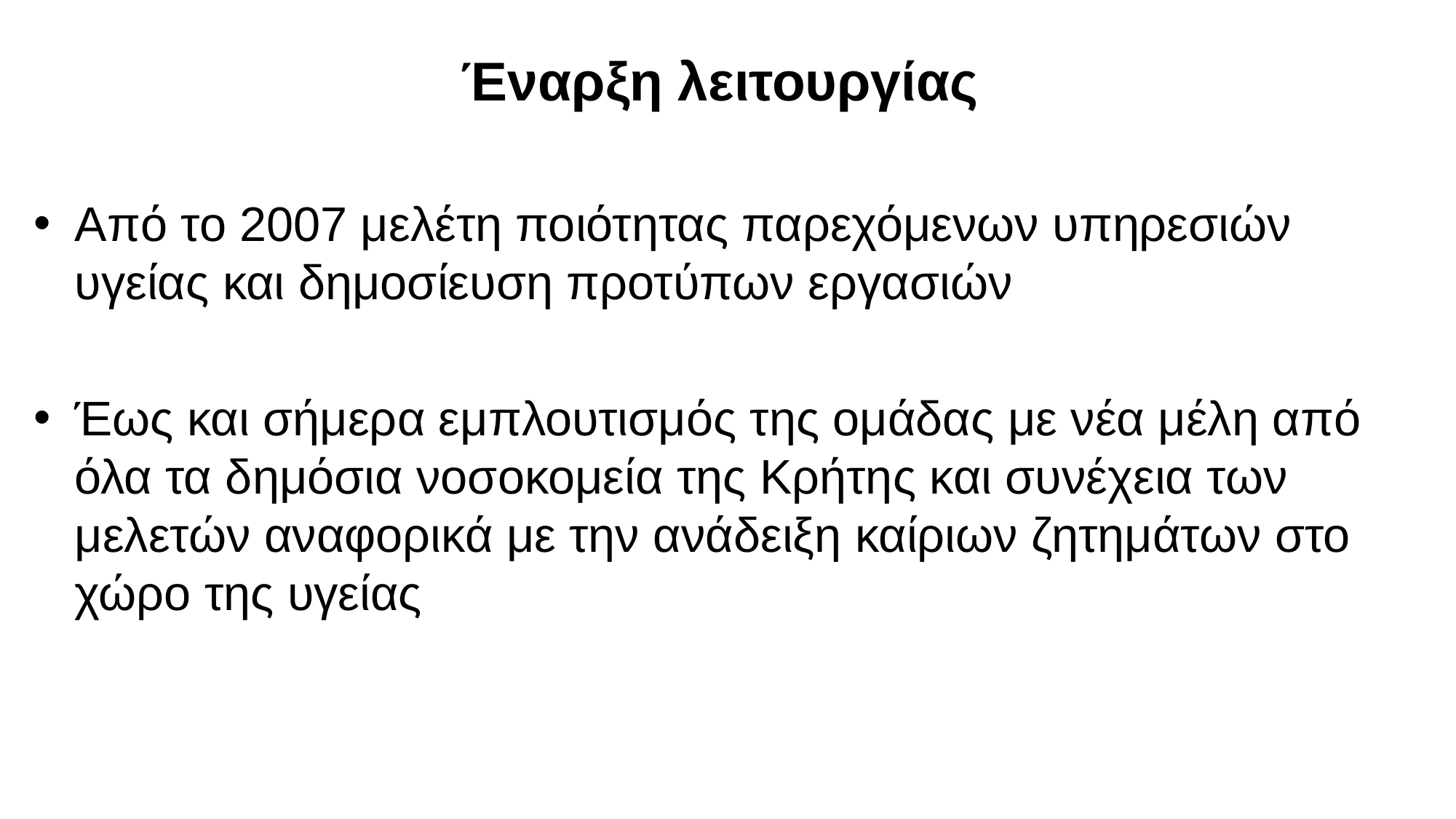

# Έναρξη λειτουργίας

Από το 2007 μελέτη ποιότητας παρεχόμενων υπηρεσιών υγείας και δημοσίευση προτύπων εργασιών

Έως και σήμερα εμπλουτισμός της ομάδας με νέα μέλη από όλα τα δημόσια νοσοκομεία της Κρήτης και συνέχεια των μελετών αναφορικά με την ανάδειξη καίριων ζητημάτων στο χώρο της υγείας